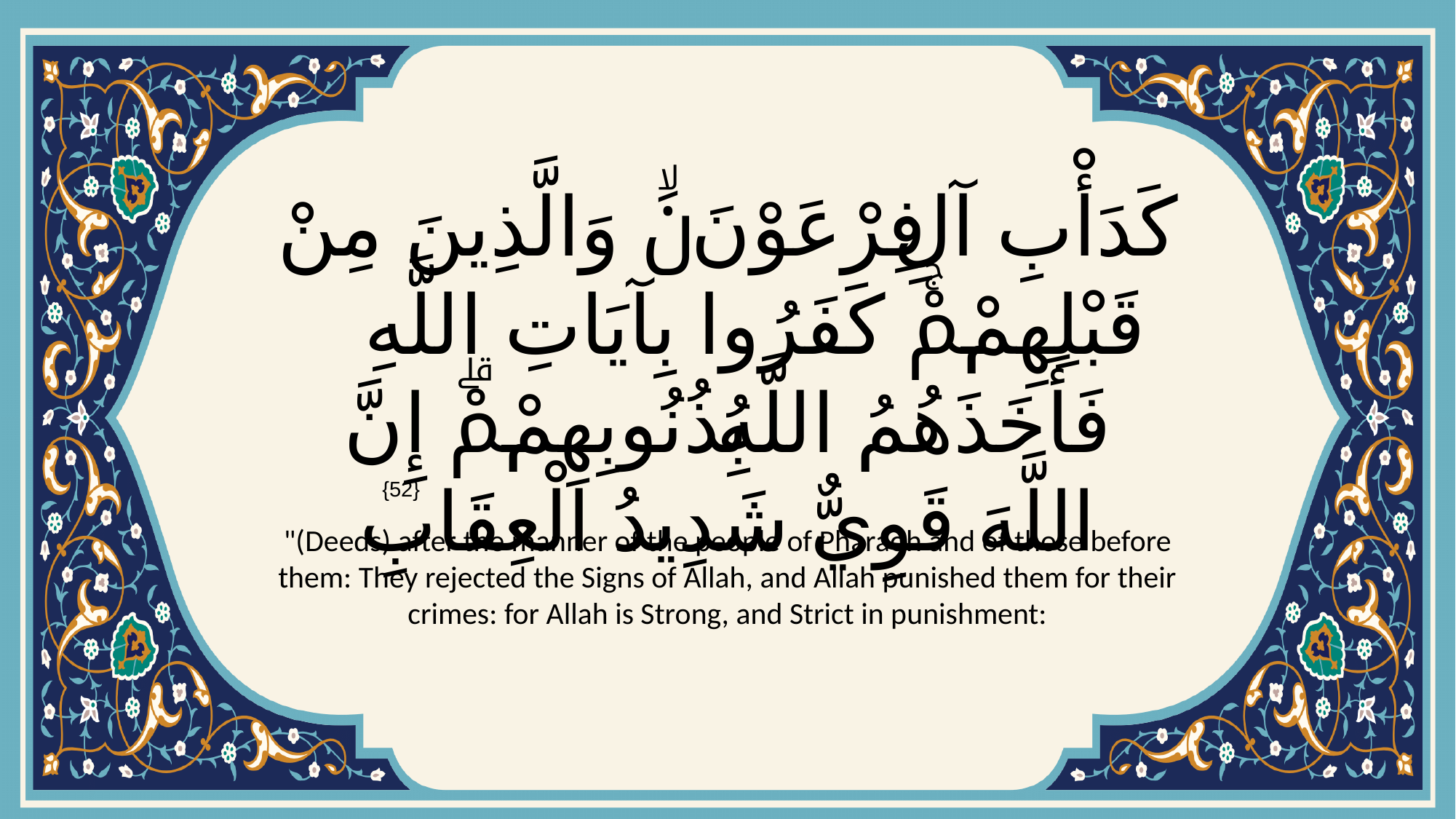

# كَدَأْبِ آلِ فِرْعَوْنَۙ وَالَّذِينَ مِنْ قَبْلِهِمْۚ كَفَرُوا بِآيَاتِ اللَّهِ فَأَخَذَهُمُ اللَّهُ بِذُنُوبِهِمْۗ إِنَّ اللَّهَ قَوِيٌّ شَدِيدُ الْعِقَابِ
{52}
"(Deeds) after the manner of the people of Pharaoh and of those before them: They rejected the Signs of Allah, and Allah punished them for their crimes: for Allah is Strong, and Strict in punishment: